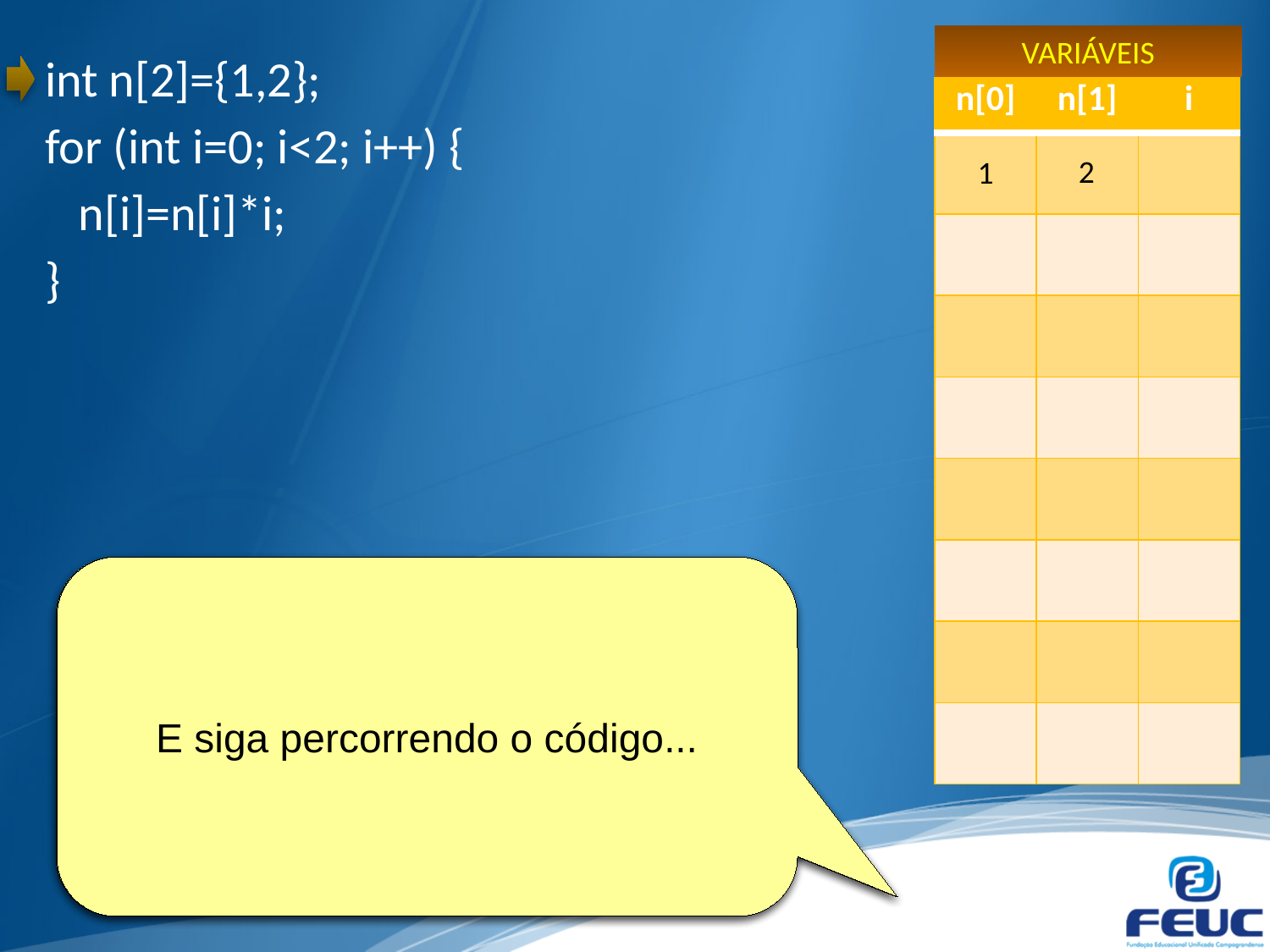

VARIÁVEIS
int n[2]={1,2};
for (int i=0; i<2; i++) {
   n[i]=n[i]*i;
}

| n[0] | n[1] | i |
| --- | --- | --- |
|  |  |  |
|  |  |  |
|  |  |  |
|  |  |  |
|  |  |  |
|  |  |  |
|  |  |  |
|  |  |  |
2
1
Se você perceber variáveis compostas, crie sua tabela de forma tal que comporte a estrutura composta.
E siga percorrendo o código...